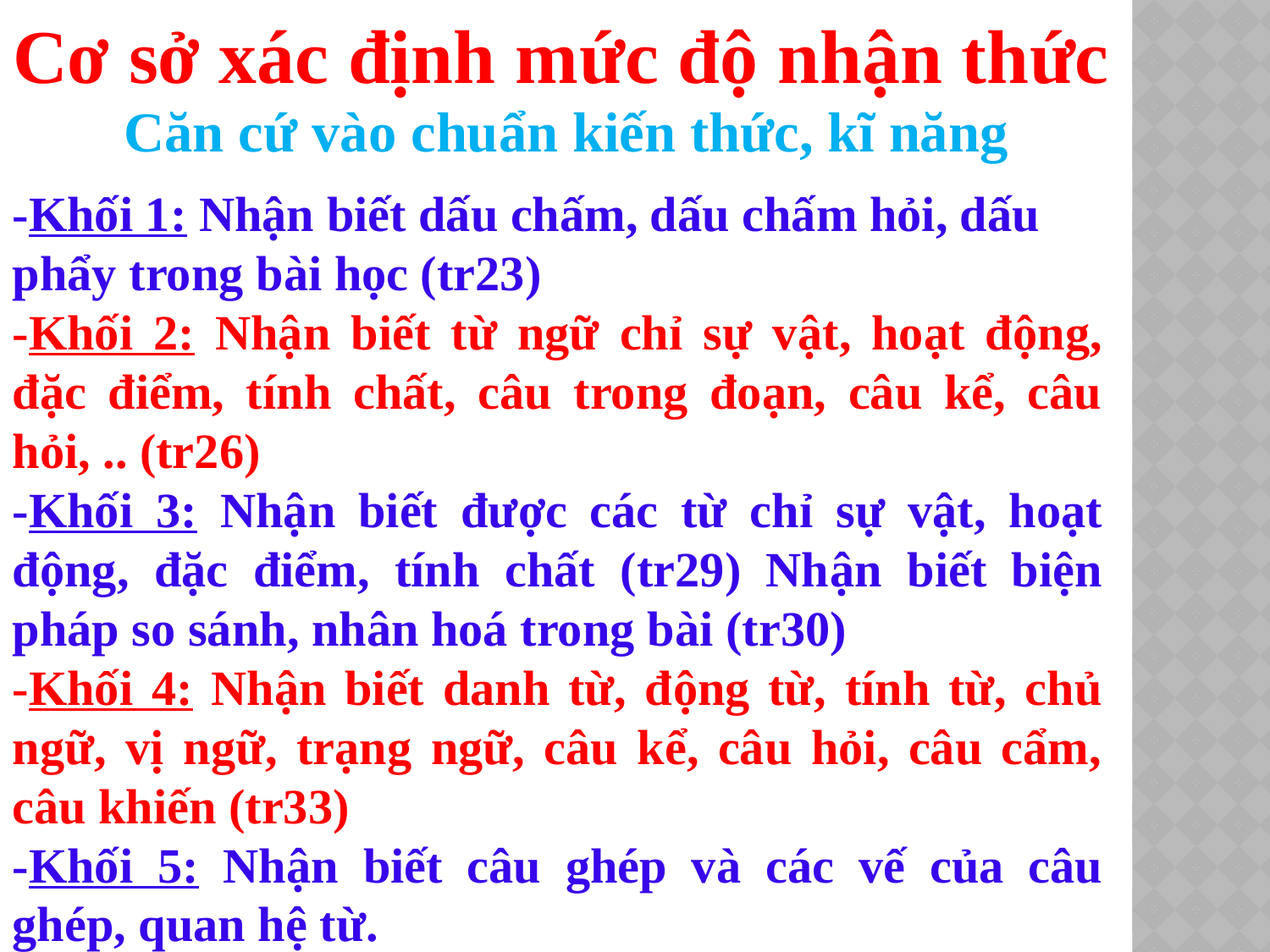

Cơ sở xác định mức độ nhận thức
Căn cứ vào chuẩn kiến thức, kĩ năng
-Khối 1: Nhận biết dấu chấm, dấu chấm hỏi, dấu phẩy trong bài học (tr23)
-Khối 2: Nhận biết từ ngữ chỉ sự vật, hoạt động, đặc điểm, tính chất, câu trong đoạn, câu kể, câu hỏi, .. (tr26)
-Khối 3: Nhận biết được các từ chỉ sự vật, hoạt động, đặc điểm, tính chất (tr29) Nhận biết biện pháp so sánh, nhân hoá trong bài (tr30)
-Khối 4: Nhận biết danh từ, động từ, tính từ, chủ ngữ, vị ngữ, trạng ngữ, câu kể, câu hỏi, câu cẩm, câu khiến (tr33)
-Khối 5: Nhận biết câu ghép và các vế của câu ghép, quan hệ từ.